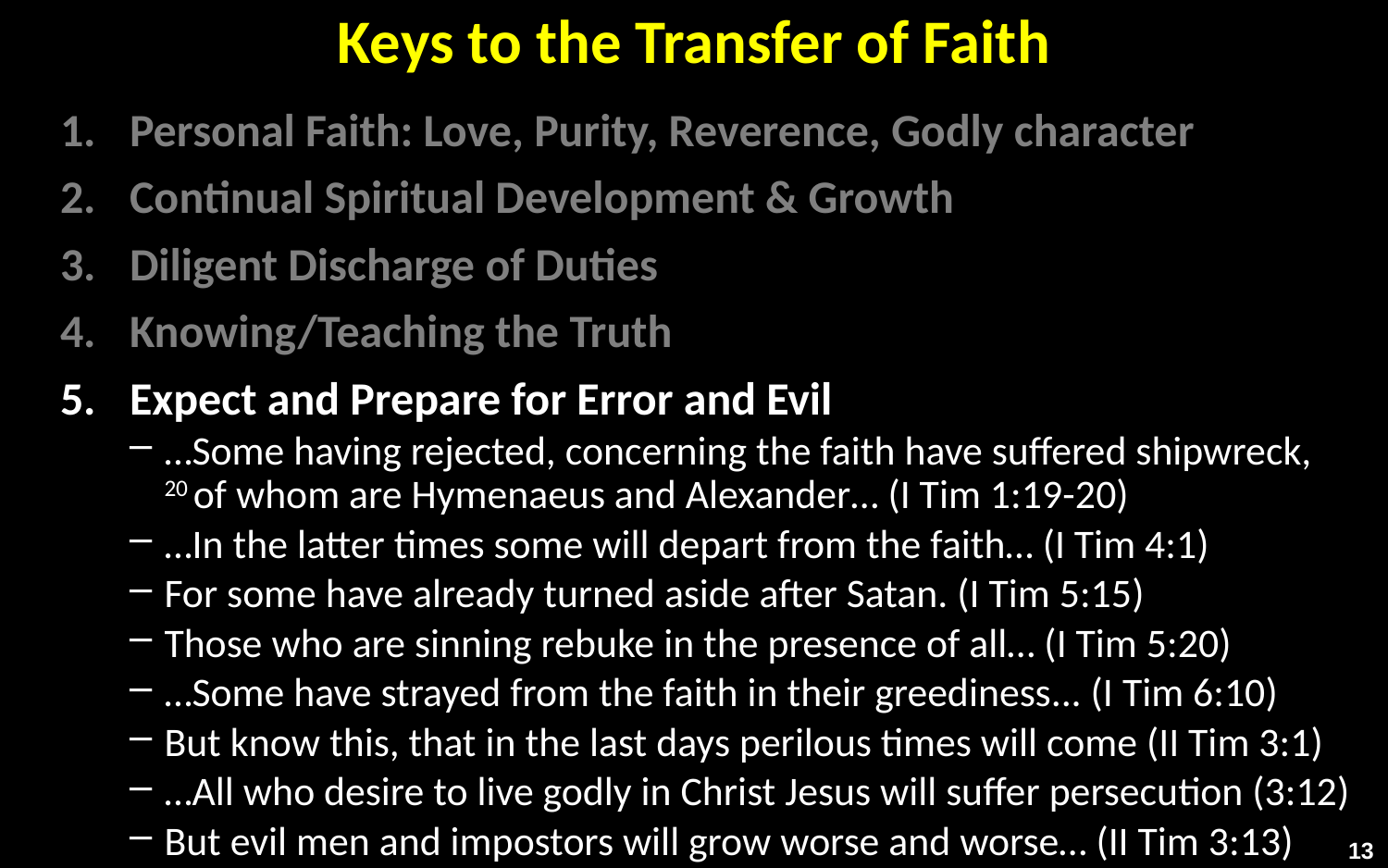

# Keys to the Transfer of Faith
Personal Faith: Love, Purity, Reverence, Godly character
Continual Spiritual Development & Growth
Diligent Discharge of Duties
Knowing/Teaching the Truth
Expect and Prepare for Error and Evil
…Some having rejected, concerning the faith have suffered shipwreck,
20 of whom are Hymenaeus and Alexander… (I Tim 1:19-20)
…In the latter times some will depart from the faith… (I Tim 4:1)
For some have already turned aside after Satan. (I Tim 5:15)
Those who are sinning rebuke in the presence of all… (I Tim 5:20)
…Some have strayed from the faith in their greediness... (I Tim 6:10)
But know this, that in the last days perilous times will come (II Tim 3:1)
…All who desire to live godly in Christ Jesus will suffer persecution (3:12)
But evil men and impostors will grow worse and worse… (II Tim 3:13)

13